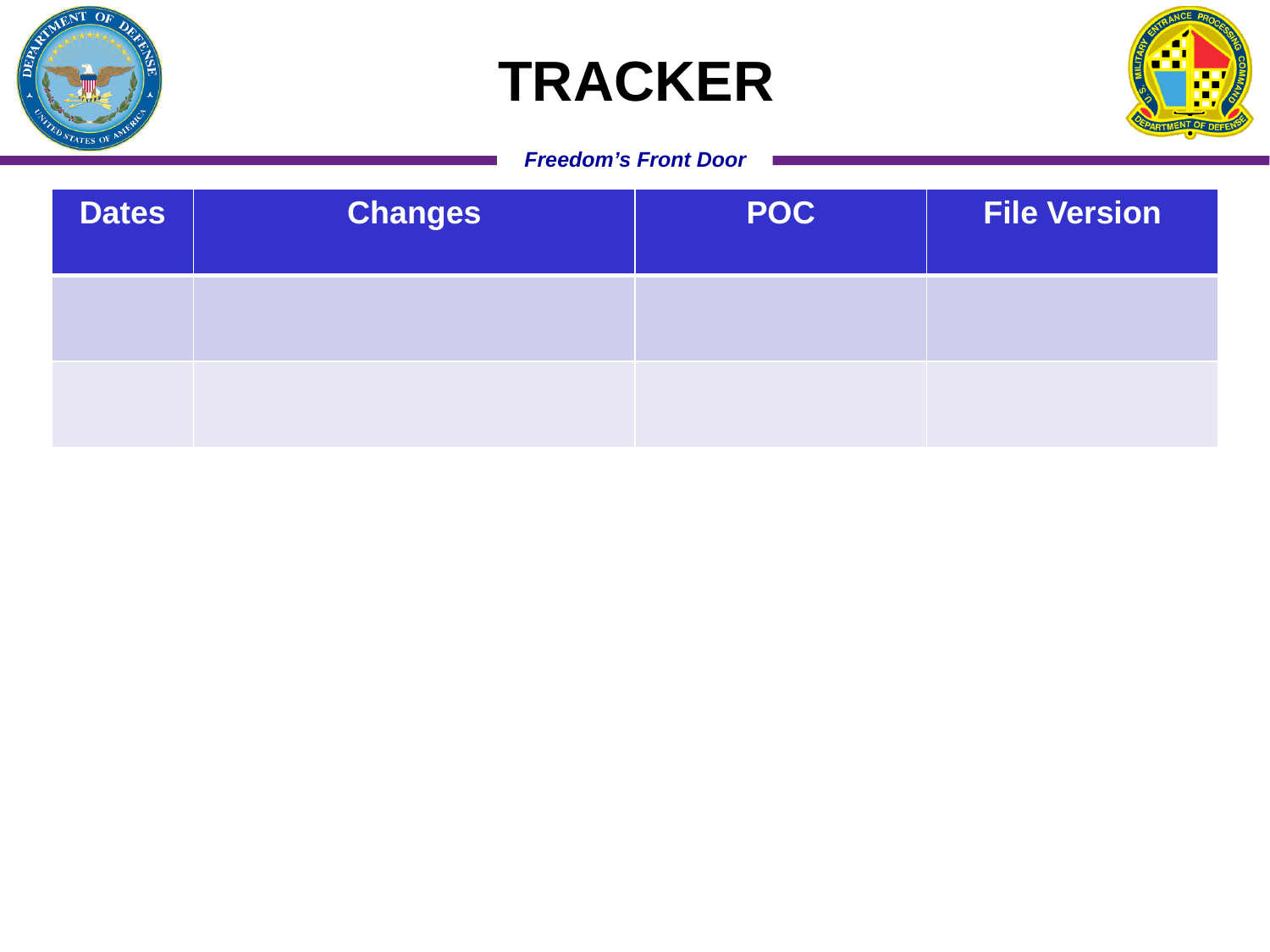

TRACKER
| Dates | Changes | POC | File Version |
| --- | --- | --- | --- |
|  |  |  |  |
|  |  |  |  |